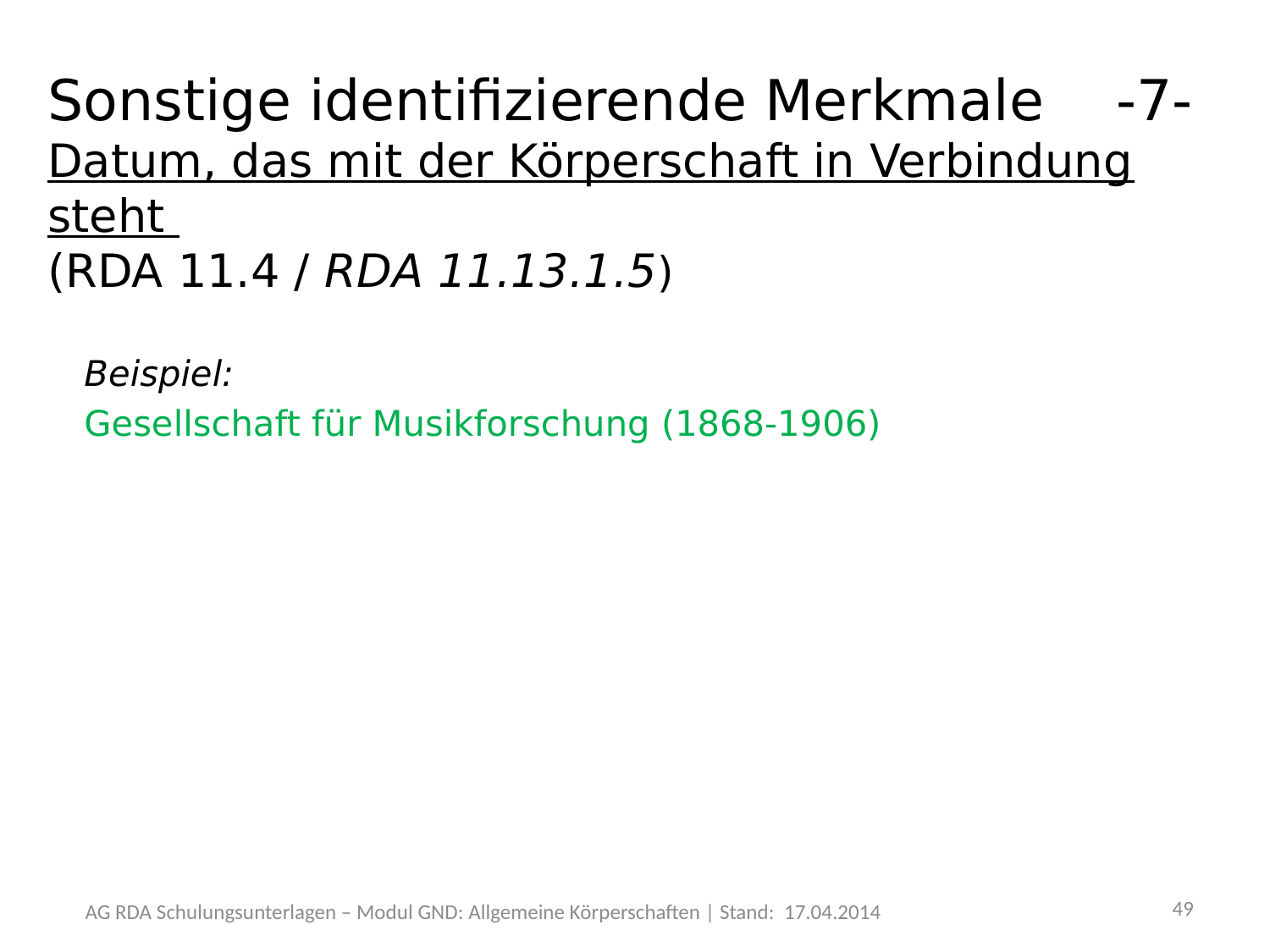

Sonstige identifizierende Merkmale    -7-
Datum, das mit der Körperschaft in Verbindung steht
(RDA 11.4 / RDA 11.13.1.5)

Beispiel:
Gesellschaft für Musikforschung (1868-1906)

49